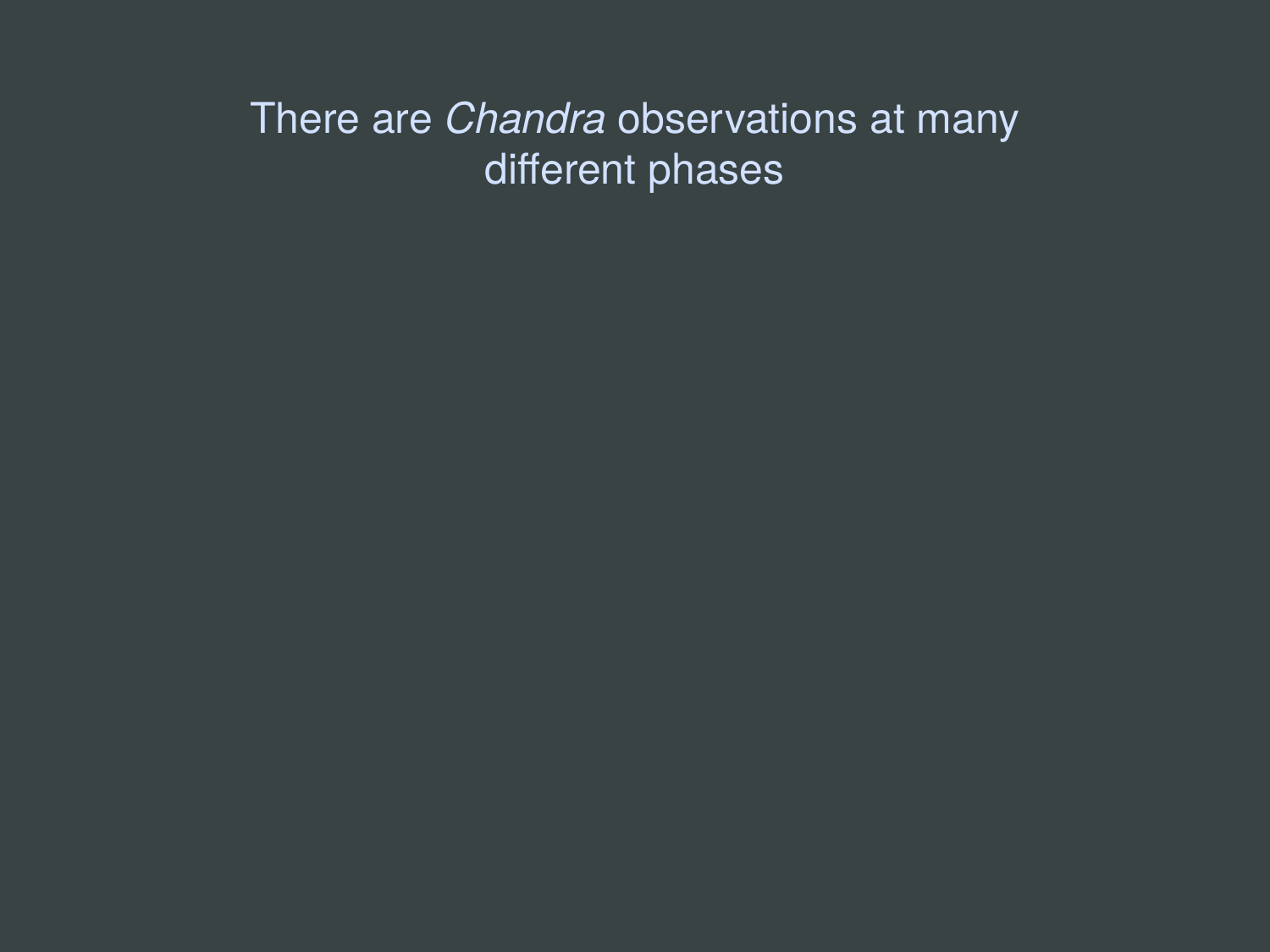

There are Chandra observations at many different phases